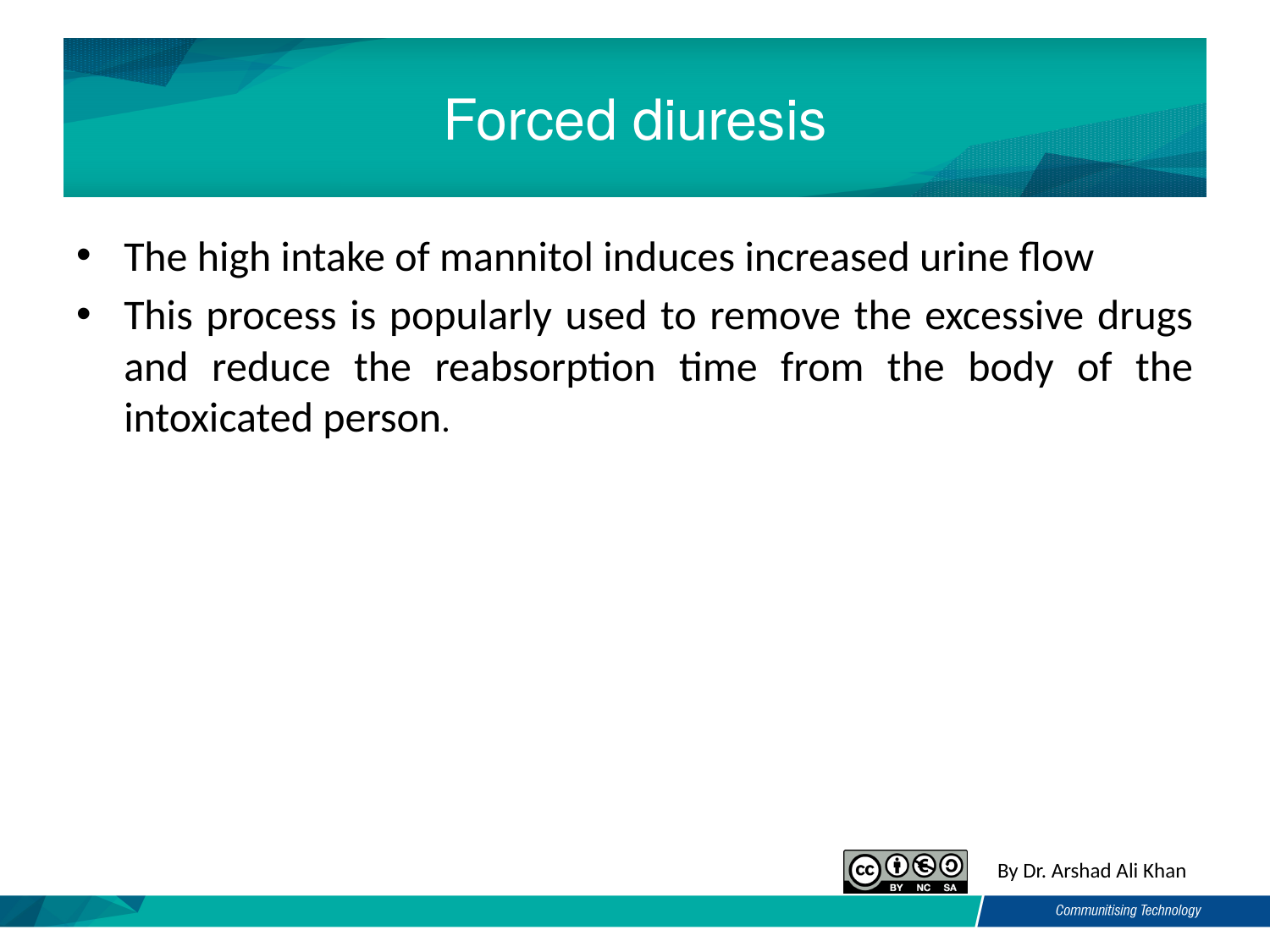

# Forced diuresis
The high intake of mannitol induces increased urine flow
This process is popularly used to remove the excessive drugs and reduce the reabsorption time from the body of the intoxicated person.